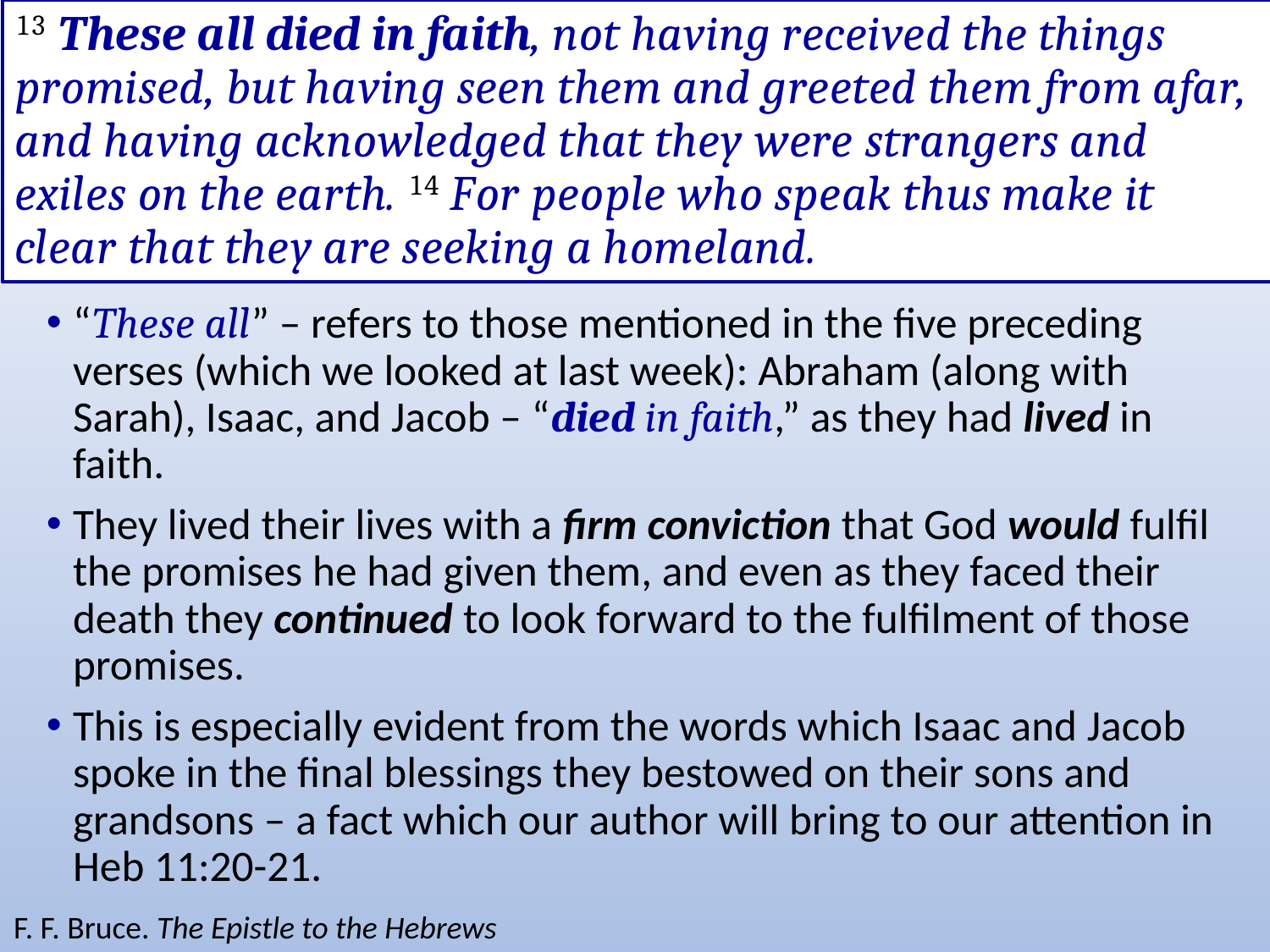

# 13 These all died in faith, not having received the things promised, but having seen them and greeted them from afar, and having acknowledged that they were strangers and exiles on the earth. 14 For people who speak thus make it clear that they are seeking a homeland.
“These all” – refers to those mentioned in the five preceding verses (which we looked at last week): Abraham (along with Sarah), Isaac, and Jacob – “died in faith,” as they had lived in faith.
They lived their lives with a firm conviction that God would fulfil the promises he had given them, and even as they faced their death they continued to look forward to the fulfilment of those promises.
This is especially evident from the words which Isaac and Jacob spoke in the final blessings they bestowed on their sons and grandsons – a fact which our author will bring to our attention in Heb 11:20-21.
F. F. Bruce. The Epistle to the Hebrews